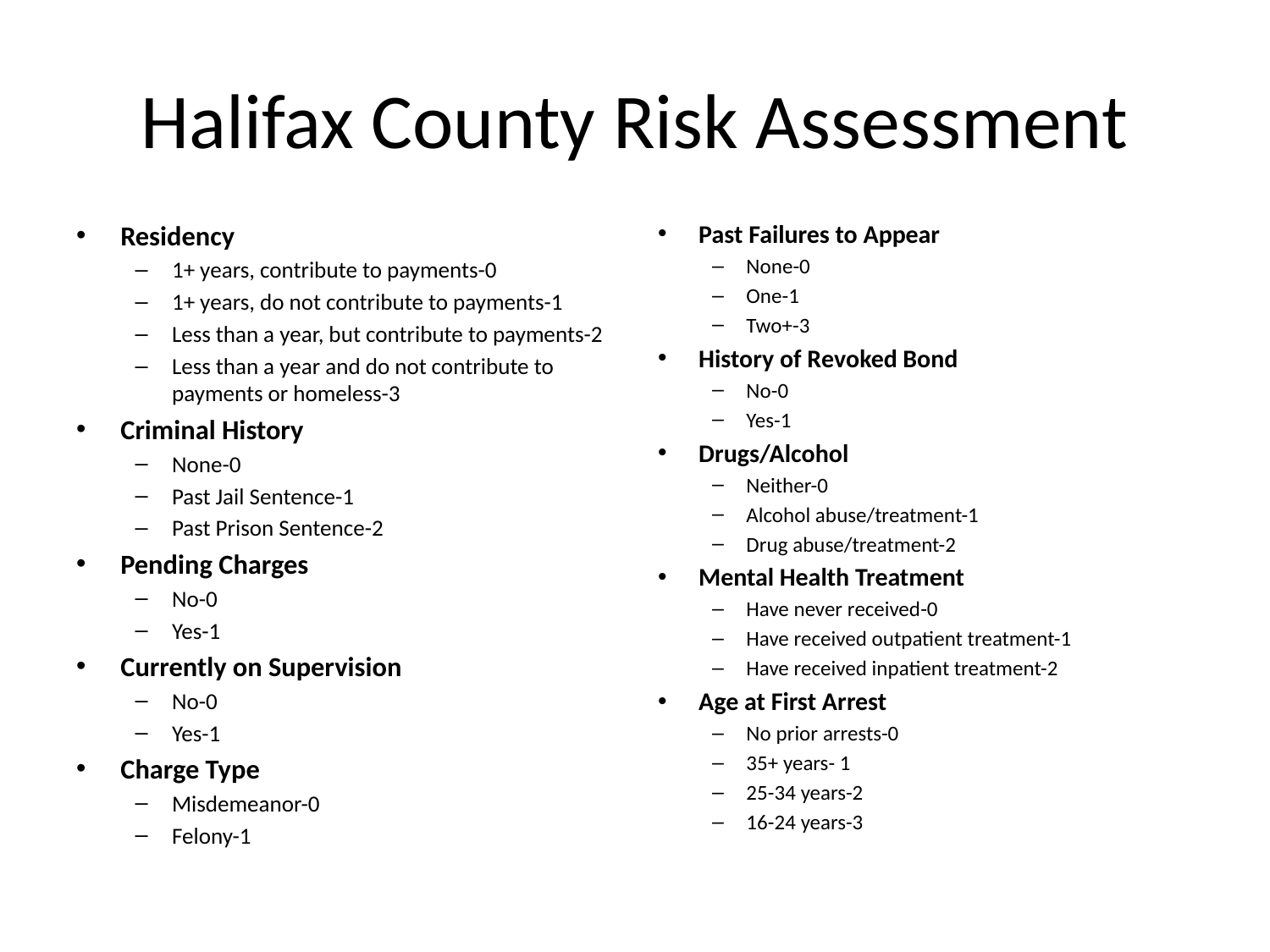

# Halifax County Risk Assessment
Residency
1+ years, contribute to payments-0
1+ years, do not contribute to payments-1
Less than a year, but contribute to payments-2
Less than a year and do not contribute to payments or homeless-3
Criminal History
None-0
Past Jail Sentence-1
Past Prison Sentence-2
Pending Charges
No-0
Yes-1
Currently on Supervision
No-0
Yes-1
Charge Type
Misdemeanor-0
Felony-1

Past Failures to Appear
None-0
One-1
Two+-3
History of Revoked Bond
No-0
Yes-1
Drugs/Alcohol
Neither-0
Alcohol abuse/treatment-1
Drug abuse/treatment-2
Mental Health Treatment
Have never received-0
Have received outpatient treatment-1
Have received inpatient treatment-2
Age at First Arrest
No prior arrests-0
35+ years- 1
25-34 years-2
16-24 years-3